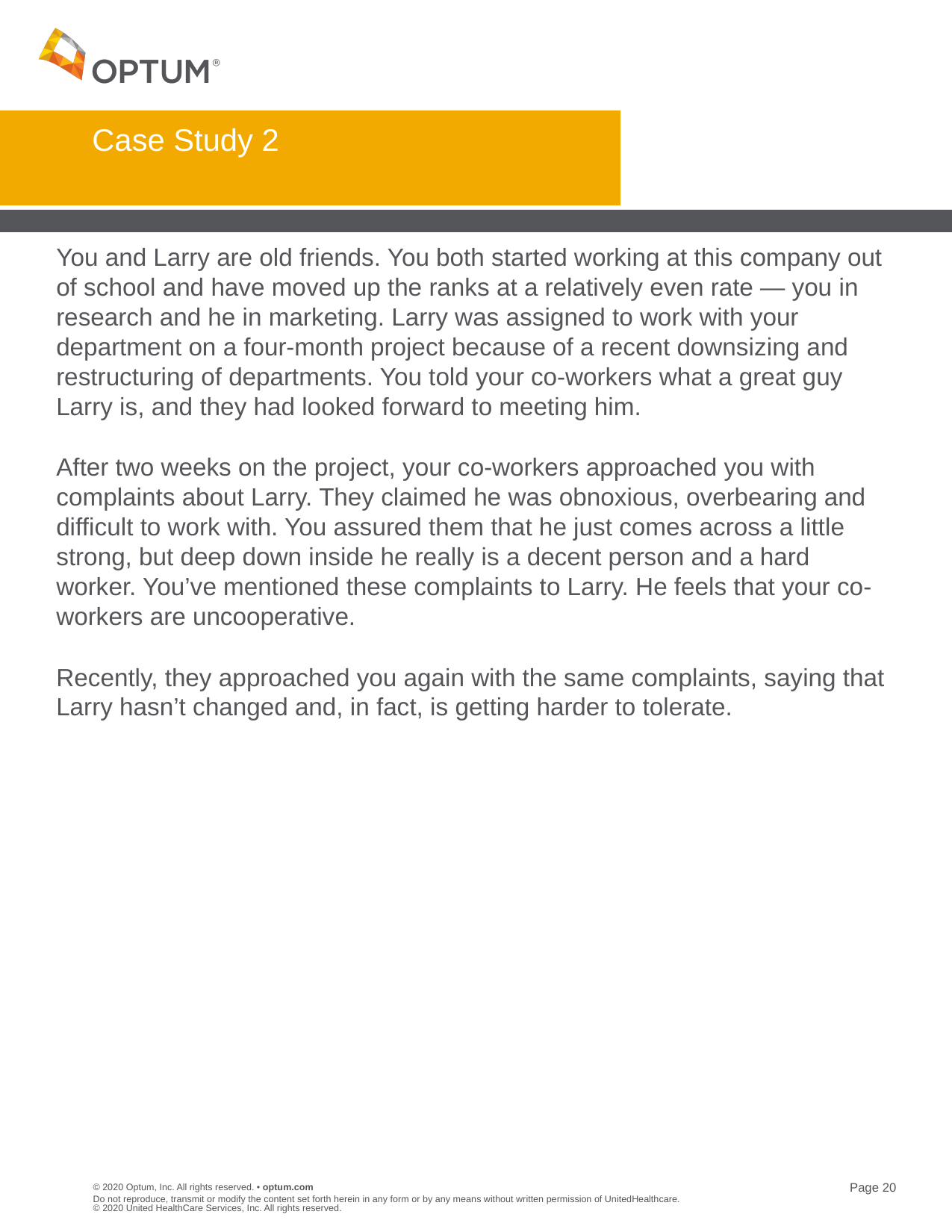

# Case Study 2
You and Larry are old friends. You both started working at this company out of school and have moved up the ranks at a relatively even rate — you in research and he in marketing. Larry was assigned to work with your department on a four-month project because of a recent downsizing and restructuring of departments. You told your co-workers what a great guy Larry is, and they had looked forward to meeting him.
After two weeks on the project, your co-workers approached you with complaints about Larry. They claimed he was obnoxious, overbearing and difficult to work with. You assured them that he just comes across a little strong, but deep down inside he really is a decent person and a hard worker. You’ve mentioned these complaints to Larry. He feels that your co-workers are uncooperative.
Recently, they approached you again with the same complaints, saying that Larry hasn’t changed and, in fact, is getting harder to tolerate.

Do not reproduce, transmit or modify the content set forth herein in any form or by any means without written permission of UnitedHealthcare. © 2020 United HealthCare Services, Inc. All rights reserved.